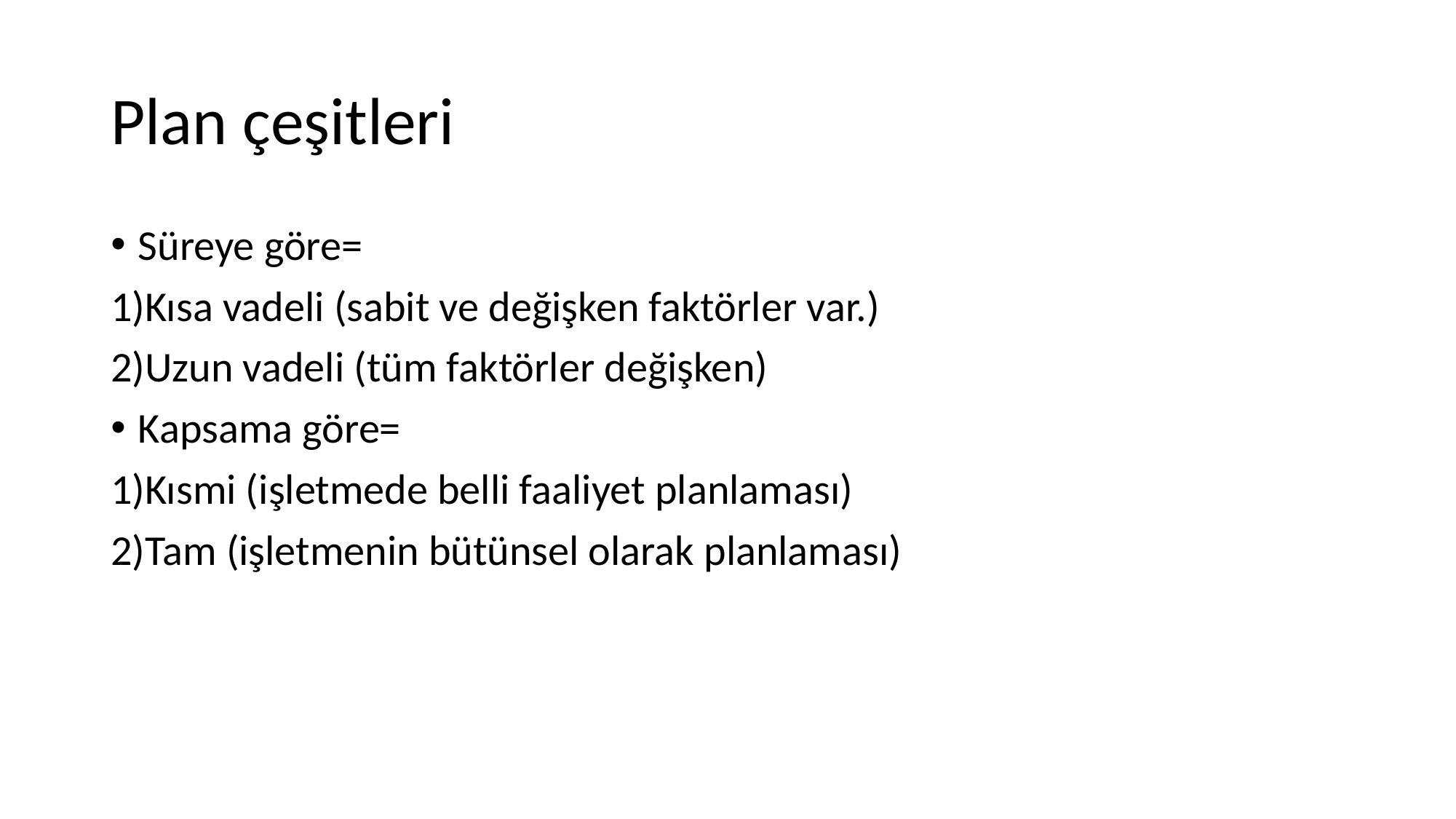

# Plan çeşitleri
Süreye göre=
1)Kısa vadeli (sabit ve değişken faktörler var.)
2)Uzun vadeli (tüm faktörler değişken)
Kapsama göre=
1)Kısmi (işletmede belli faaliyet planlaması)
2)Tam (işletmenin bütünsel olarak planlaması)